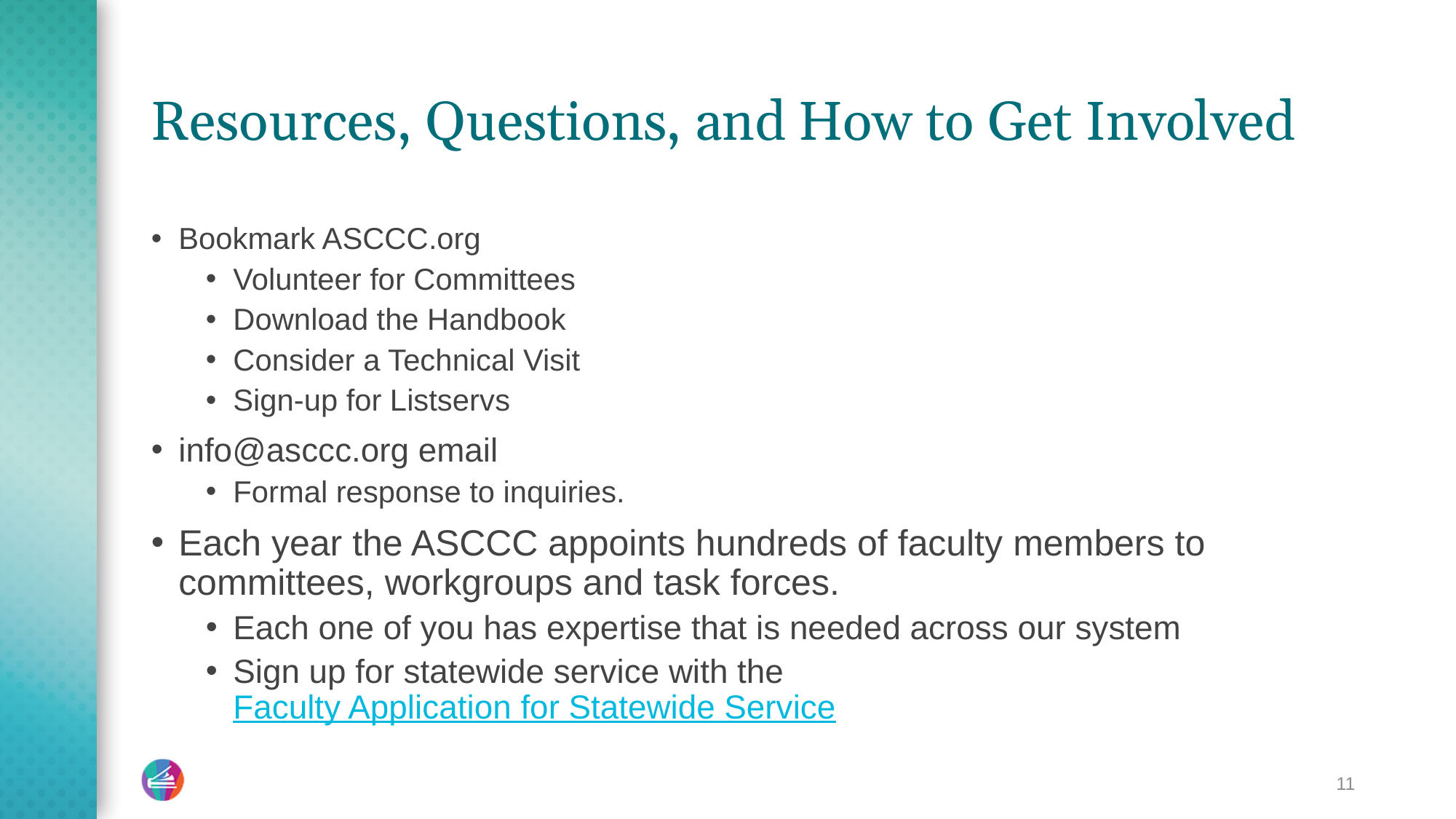

# Resources, Questions, and How to Get Involved
Bookmark ASCCC.org
Volunteer for Committees
Download the Handbook
Consider a Technical Visit
Sign-up for Listservs
info@asccc.org email
Formal response to inquiries.
Each year the ASCCC appoints hundreds of faculty members to committees, workgroups and task forces.
Each one of you has expertise that is needed across our system
Sign up for statewide service with the Faculty Application for Statewide Service

11